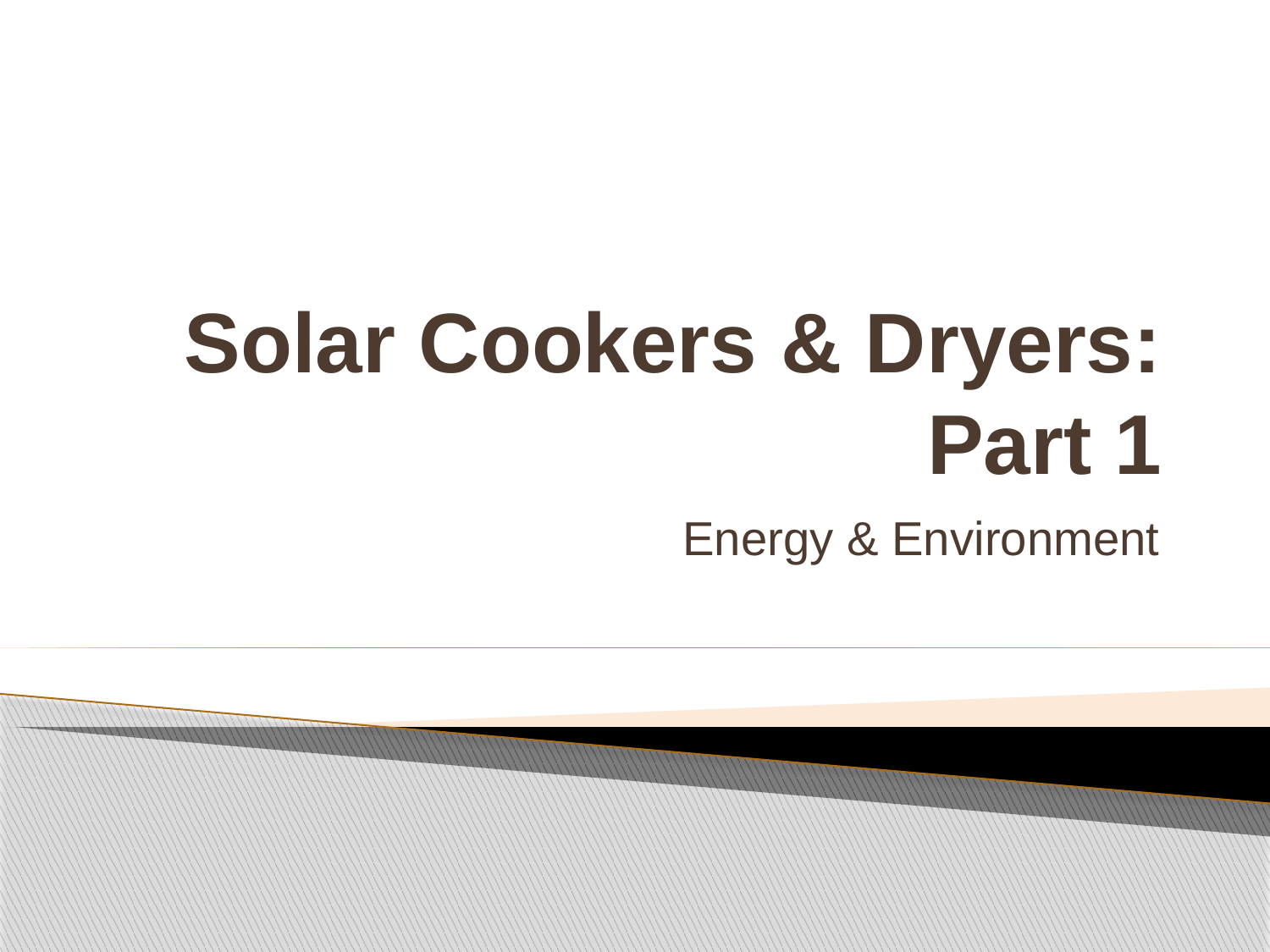

# Solar Cookers & Dryers: Part 1
Energy & Environment